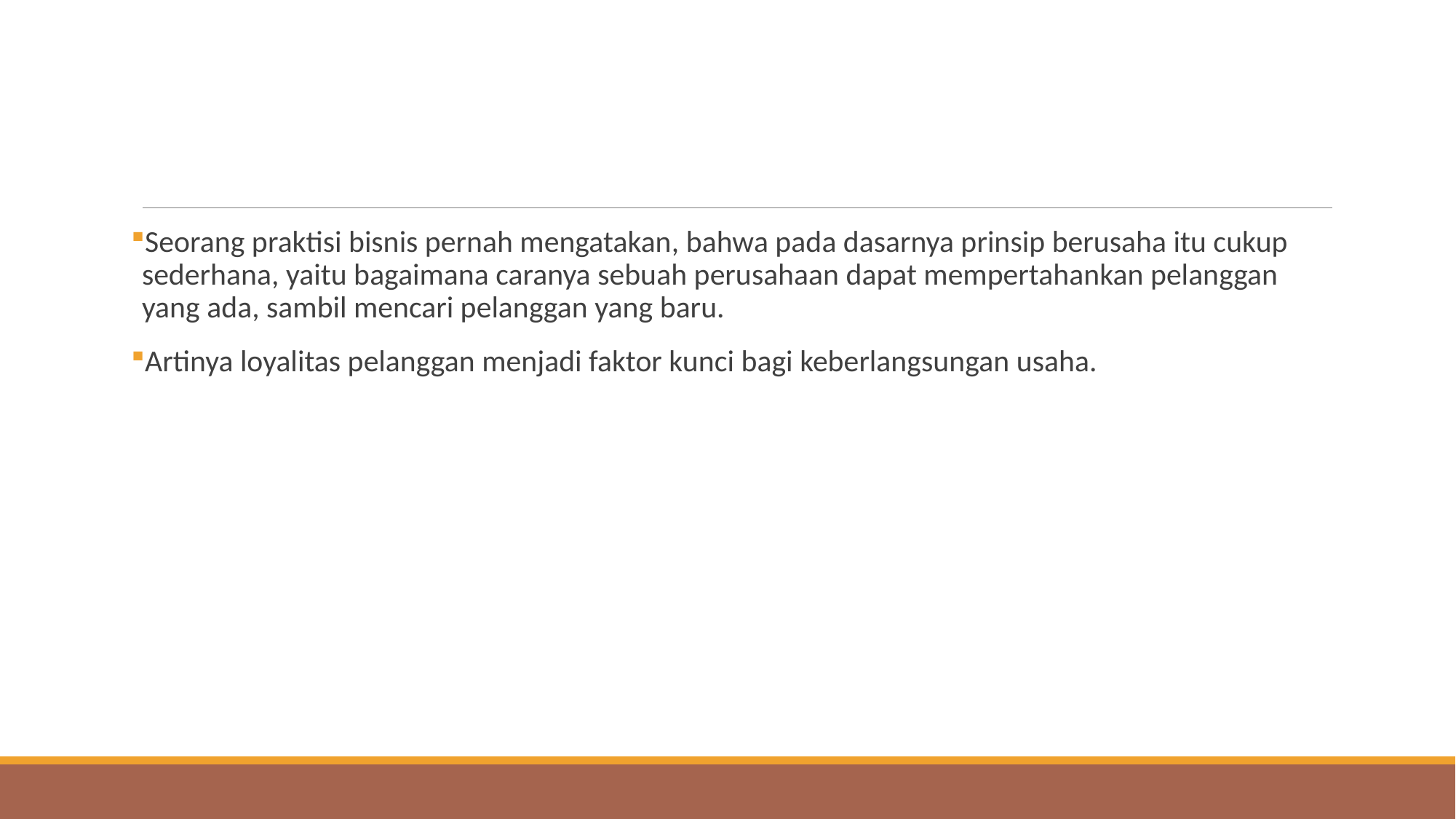

#
Seorang praktisi bisnis pernah mengatakan, bahwa pada dasarnya prinsip berusaha itu cukup sederhana, yaitu bagaimana caranya sebuah perusahaan dapat mempertahankan pelanggan yang ada, sambil mencari pelanggan yang baru.
Artinya loyalitas pelanggan menjadi faktor kunci bagi keberlangsungan usaha.